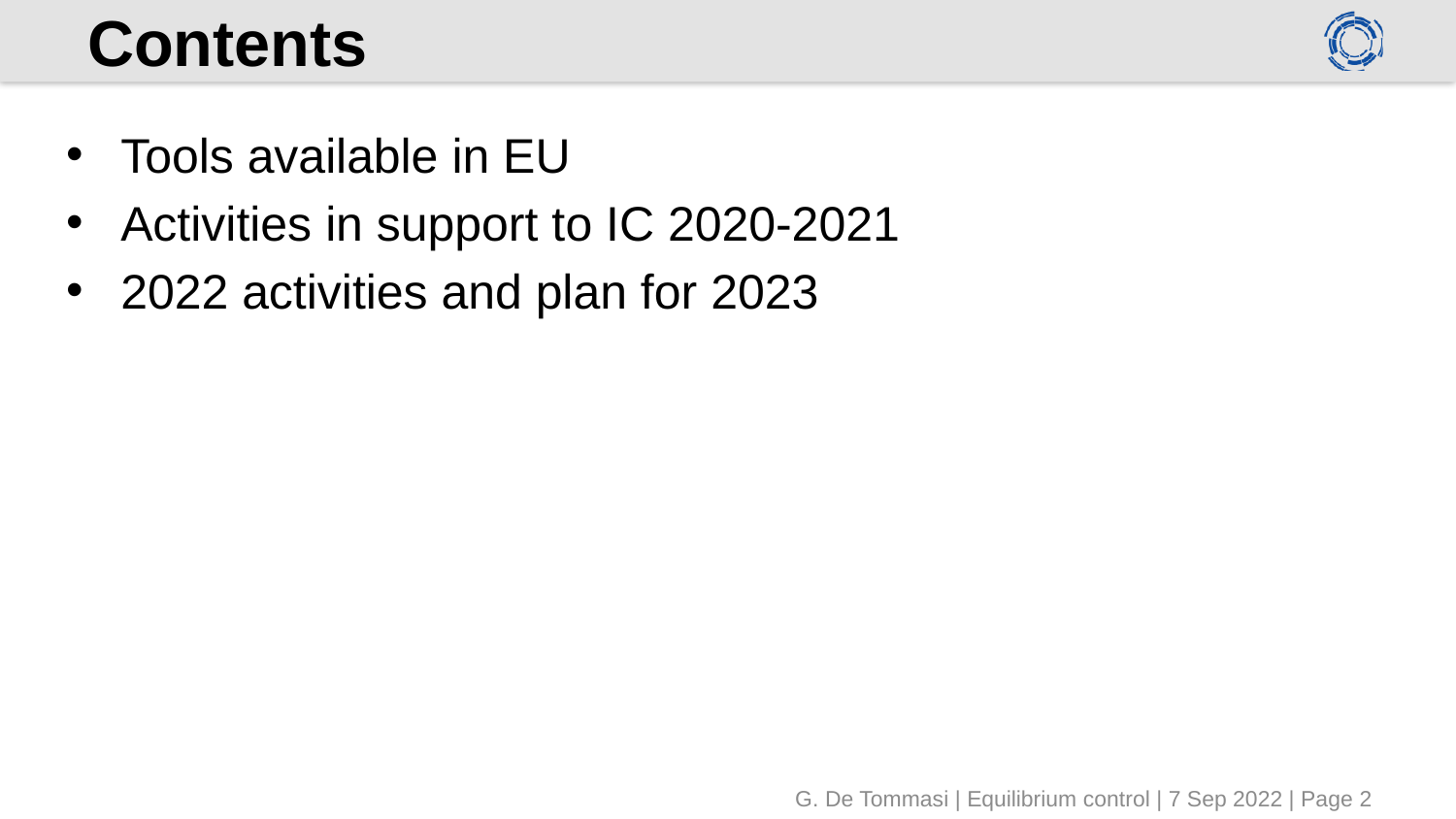

# Contents
Tools available in EU
Activities in support to IC 2020-2021
2022 activities and plan for 2023
G. De Tommasi | Equilibrium control | 7 Sep 2022 | Page 2